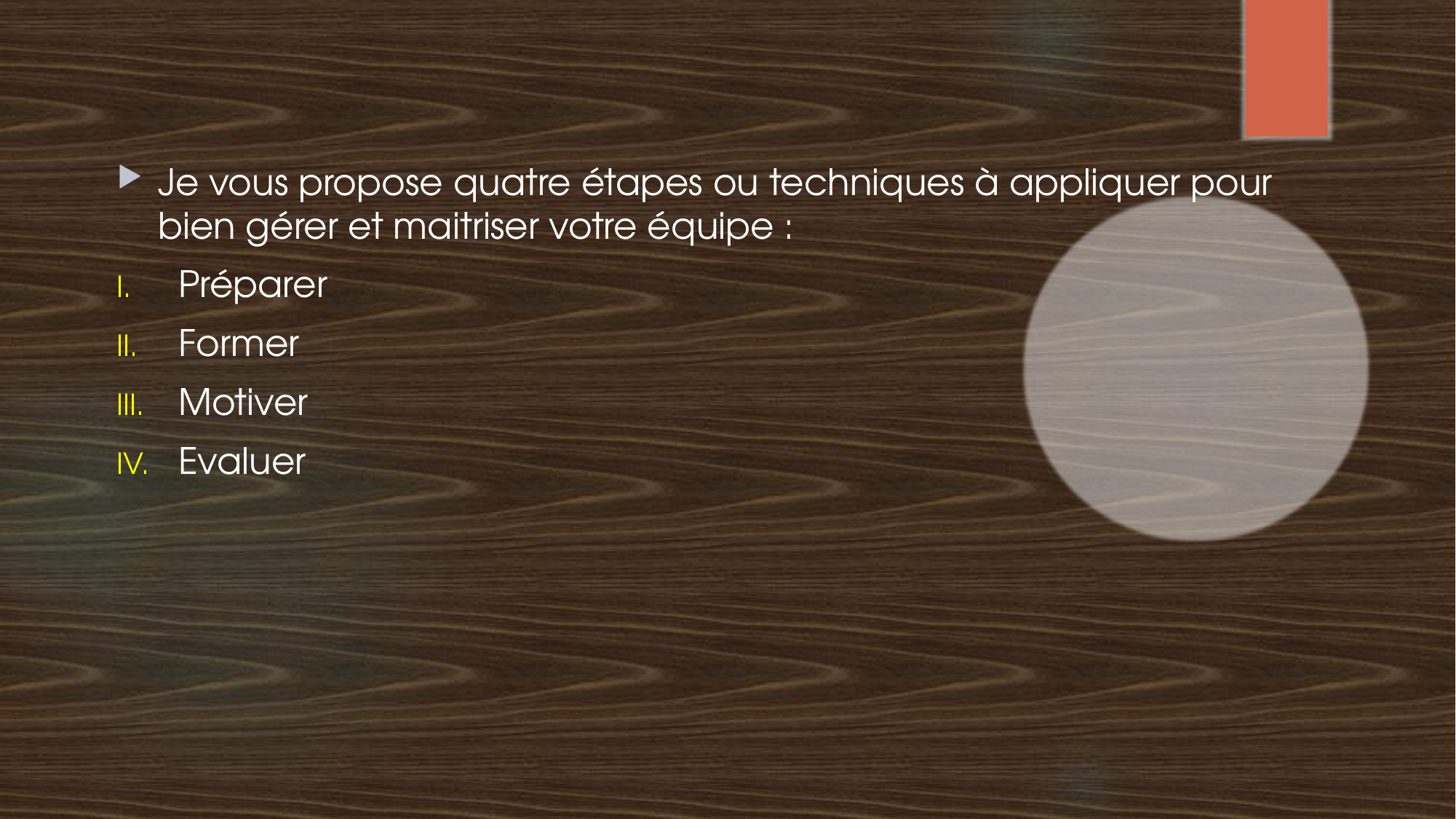

Je vous propose quatre étapes ou techniques à appliquer pour bien gérer et maitriser votre équipe :
Préparer
Former
Motiver
Evaluer